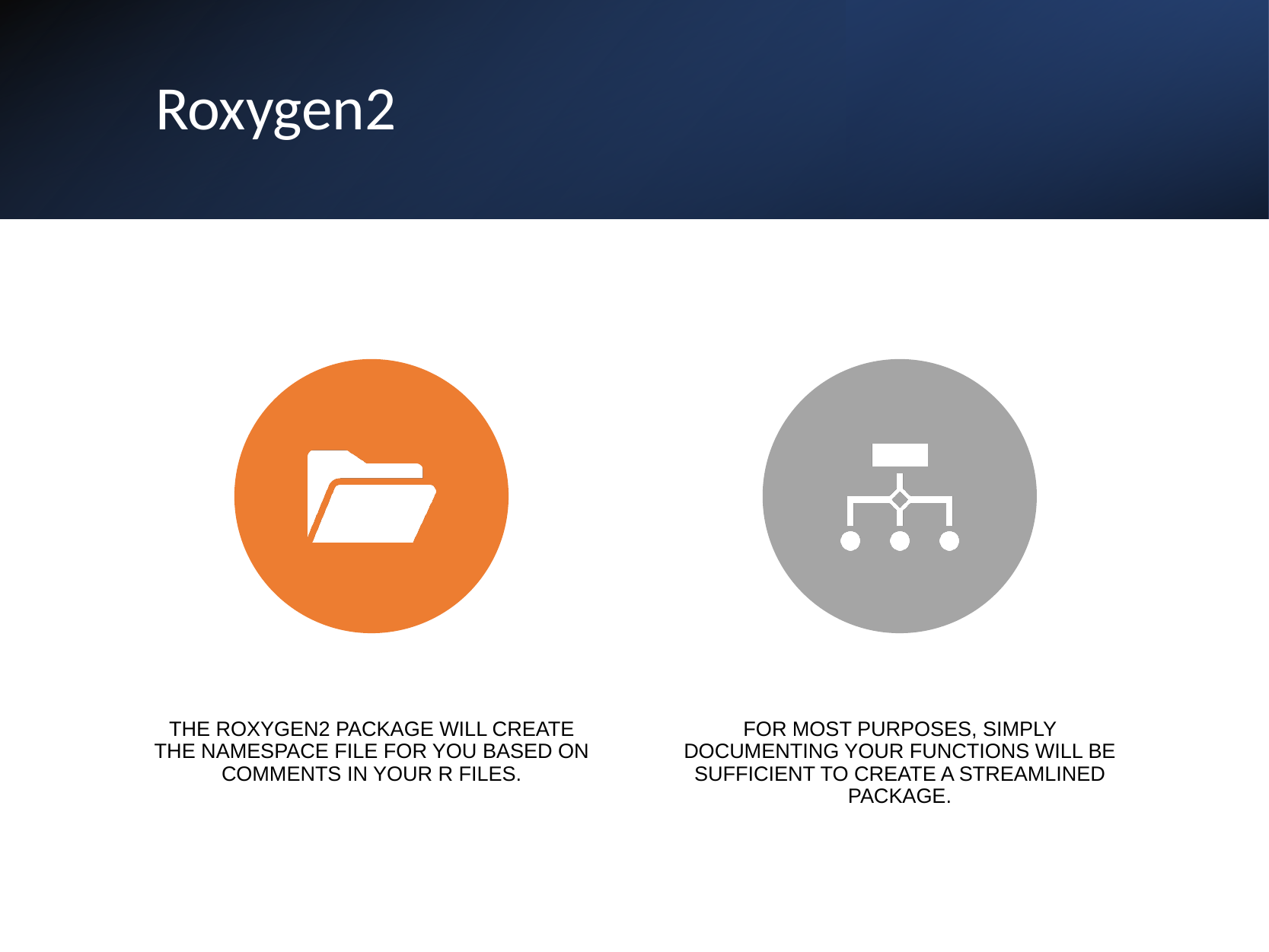

# Roxygen2
The Roxygen2 package will create the NAMESPACE file for you based on comments in your R files.
For most purposes, simply documenting your functions will be sufficient to create a streamlined package.